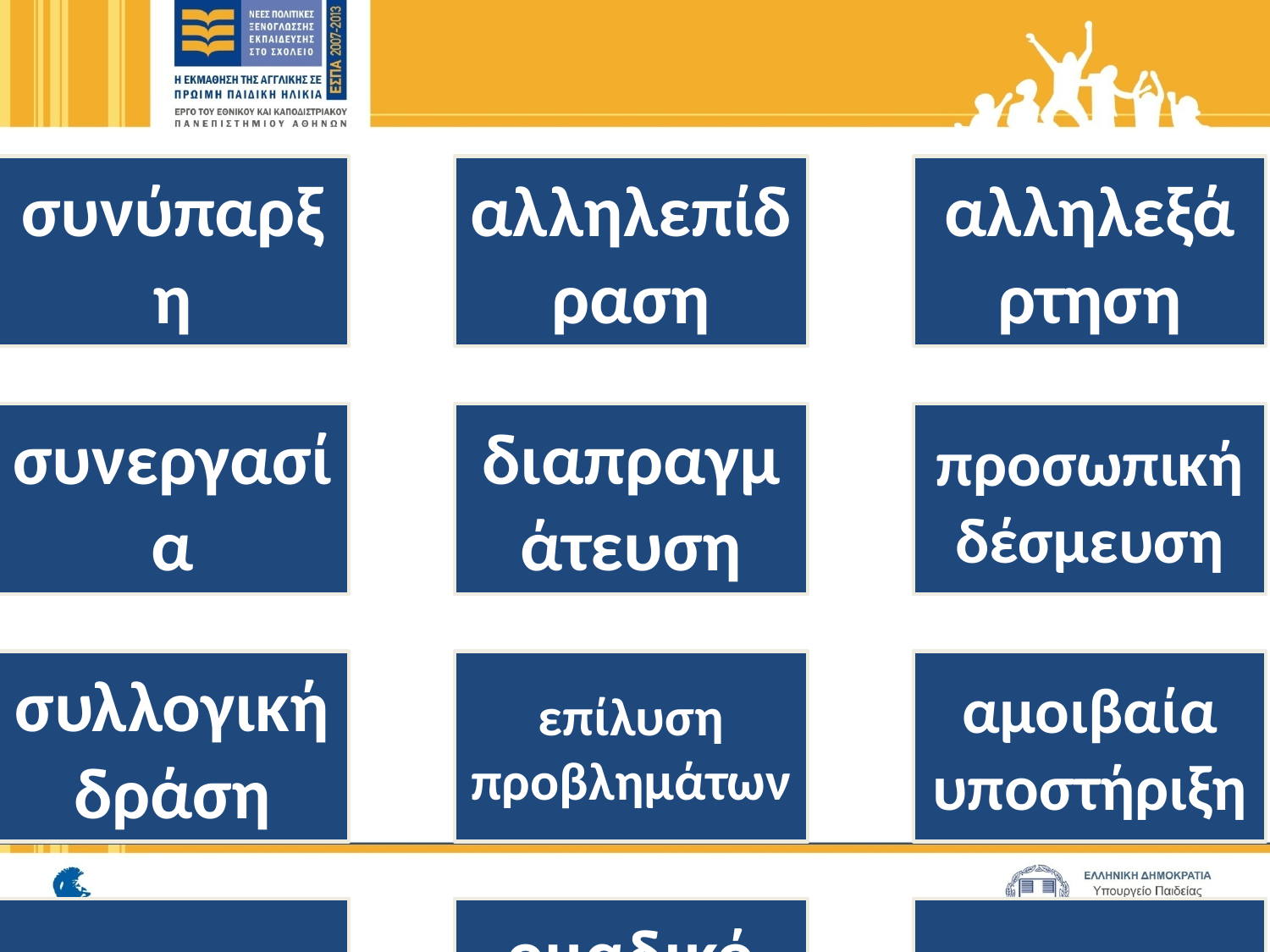

συνύπαρξη
αλληλεπίδραση
αλληλεξάρτηση
συνεργασία
διαπραγμάτευση
προσωπική δέσμευση
συλλογική δράση
επίλυση προβλημάτων
αμοιβαία υποστήριξη